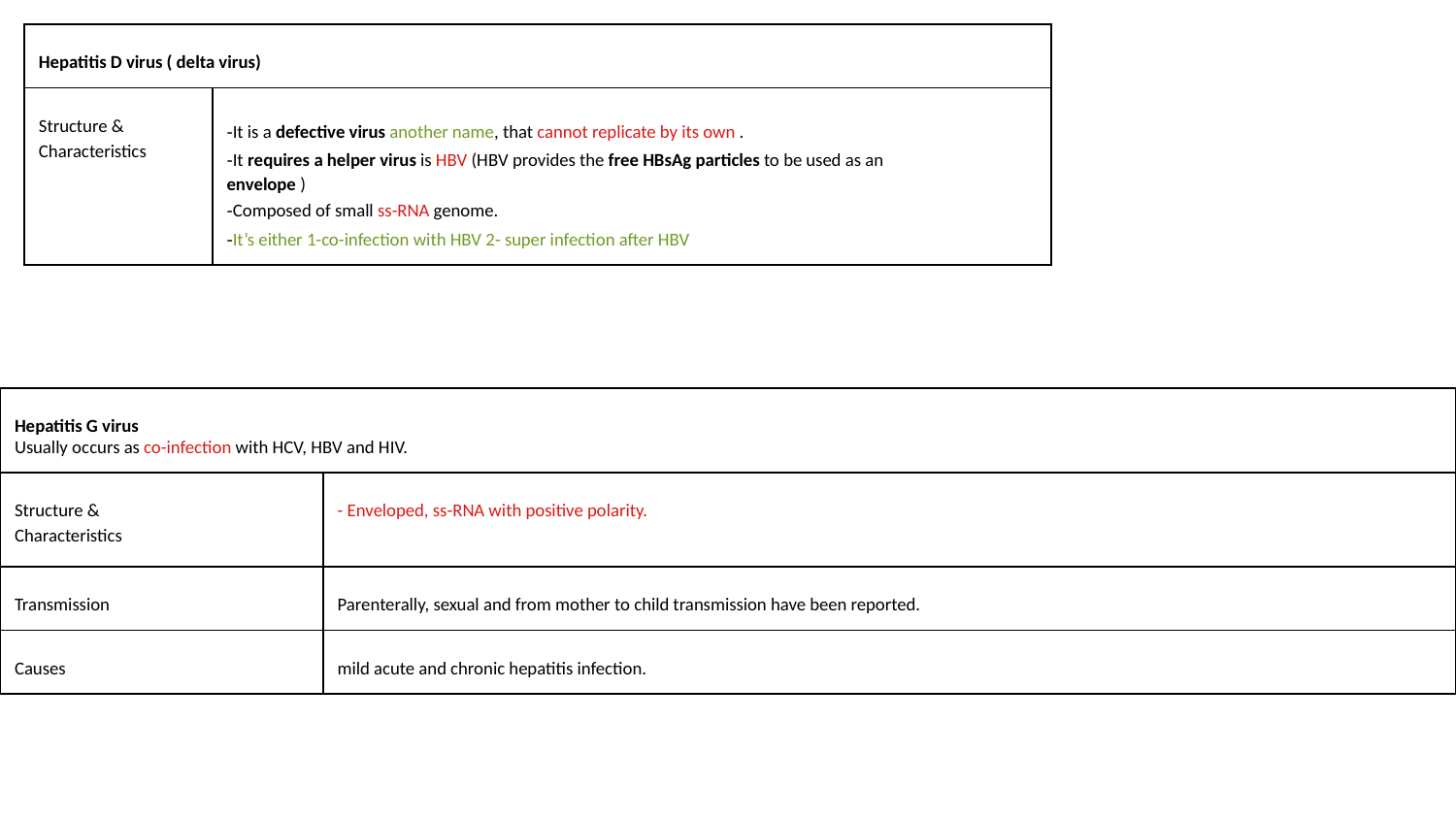

| Hepatitis D virus ( delta virus) |  |
| --- | --- |
| Structure & Characteristics | -It is a defective virus another name, that cannot replicate by its own . -It requires a helper virus is HBV (HBV provides the free HBsAg particles to be used as an envelope ) -Composed of small ss-RNA genome. -It’s either 1-co-infection with HBV 2- super infection after HBV |
| Hepatitis G virus Usually occurs as co-infection with HCV, HBV and HIV. |  |
| --- | --- |
| Structure & Characteristics | - Enveloped, ss-RNA with positive polarity. |
| Transmission | Parenterally, sexual and from mother to child transmission have been reported. |
| Causes | mild acute and chronic hepatitis infection. |